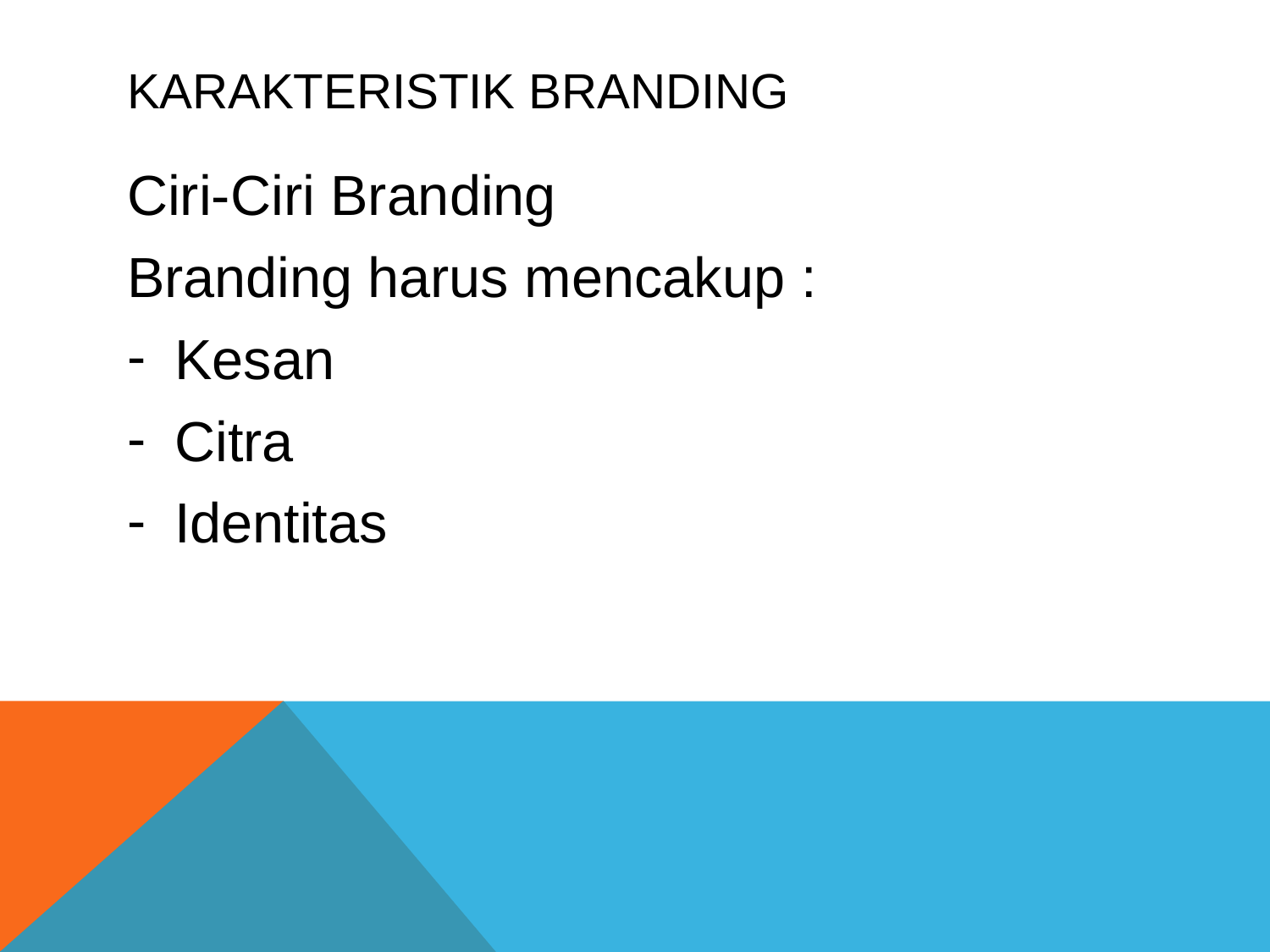

# Karakteristik branding
Ciri-Ciri Branding
Branding harus mencakup :
Kesan
Citra
Identitas